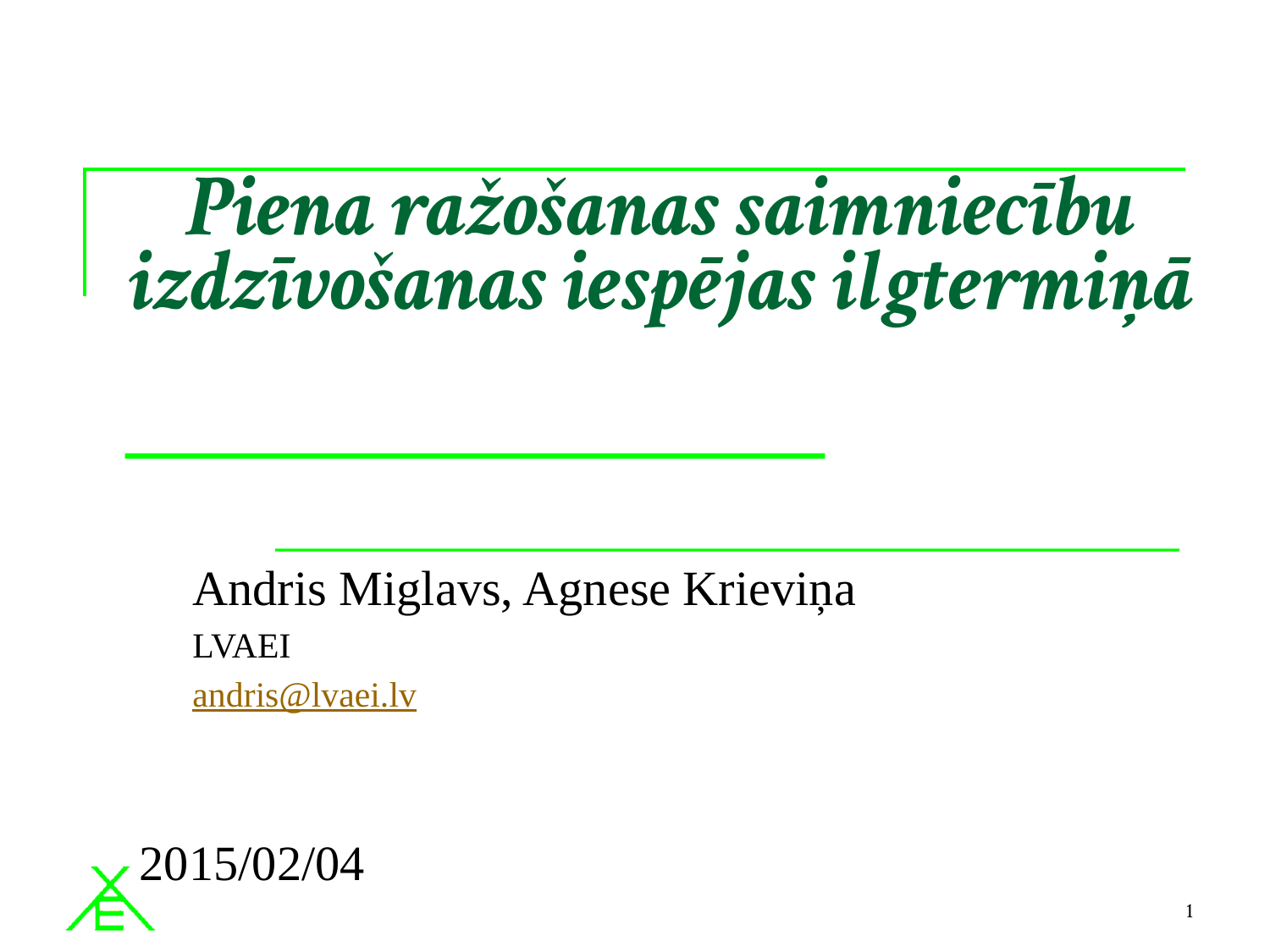

# Piena ražošanas saimniecību izdzīvošanas iespējas ilgtermiņā
Andris Miglavs, Agnese Krieviņa
LVAEI
andris@lvaei.lv
2015/02/04
1